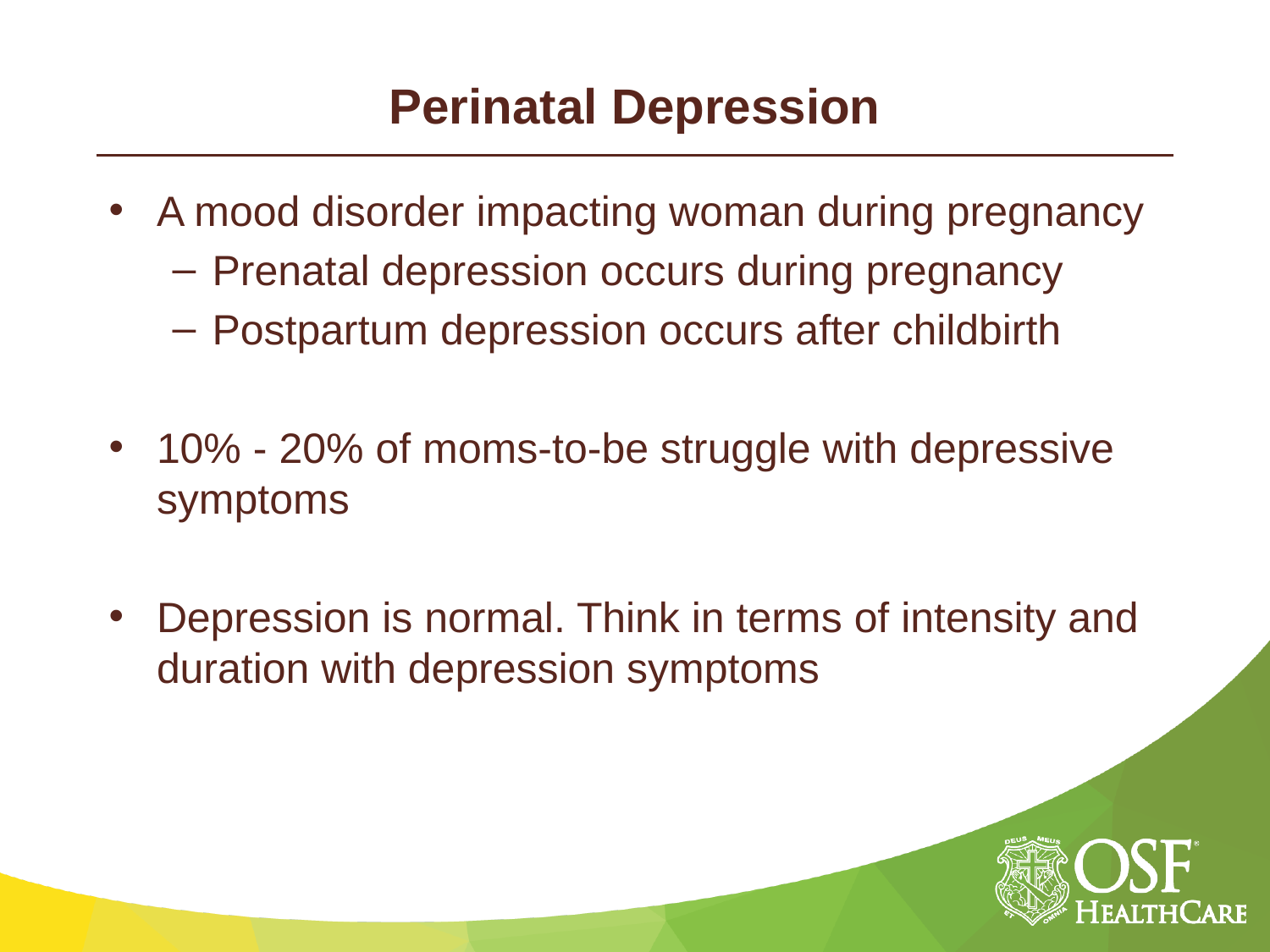

# Perinatal Depression
A mood disorder impacting woman during pregnancy
Prenatal depression occurs during pregnancy
Postpartum depression occurs after childbirth

10% - 20% of moms-to-be struggle with depressive symptoms

Depression is normal. Think in terms of intensity and duration with depression symptoms